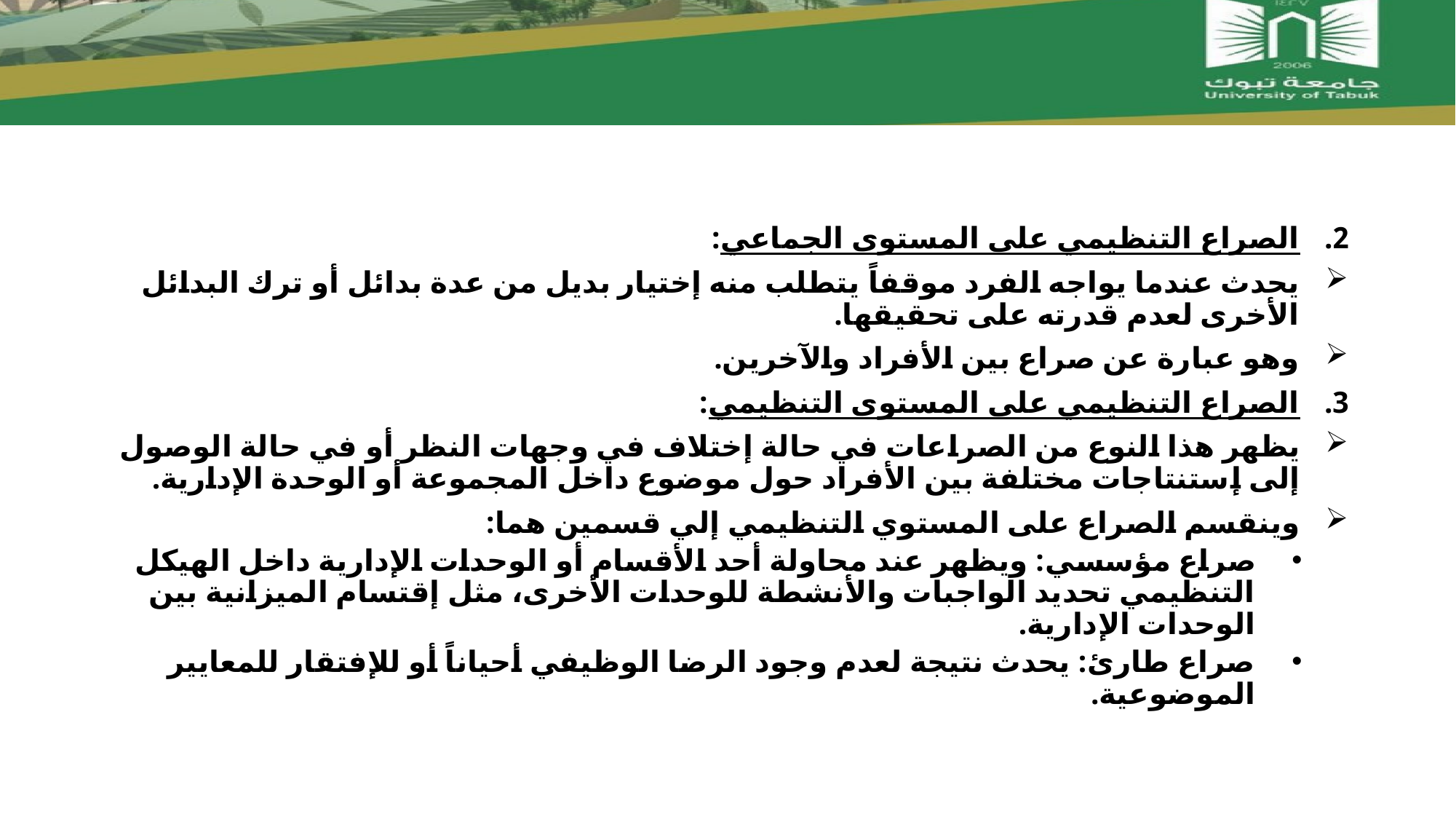

#
الصراع التنظيمي على المستوى الجماعي:
يحدث عندما يواجه الفرد موقفاً يتطلب منه إختيار بديل من عدة بدائل أو ترك البدائل الأخرى لعدم قدرته على تحقيقها.
وهو عبارة عن صراع بين الأفراد والآخرين.
الصراع التنظيمي على المستوى التنظيمي:
يظهر هذا النوع من الصراعات في حالة إختلاف في وجهات النظر أو في حالة الوصول إلى إستنتاجات مختلفة بين الأفراد حول موضوع داخل المجموعة أو الوحدة الإدارية.
وينقسم الصراع على المستوي التنظيمي إلي قسمين هما:
صراع مؤسسي: ويظهر عند محاولة أحد الأقسام أو الوحدات الإدارية داخل الهيكل التنظيمي تحديد الواجبات والأنشطة للوحدات الأخرى، مثل إقتسام الميزانية بين الوحدات الإدارية.
صراع طارئ: يحدث نتيجة لعدم وجود الرضا الوظيفي أحياناً أو للإفتقار للمعايير الموضوعية.